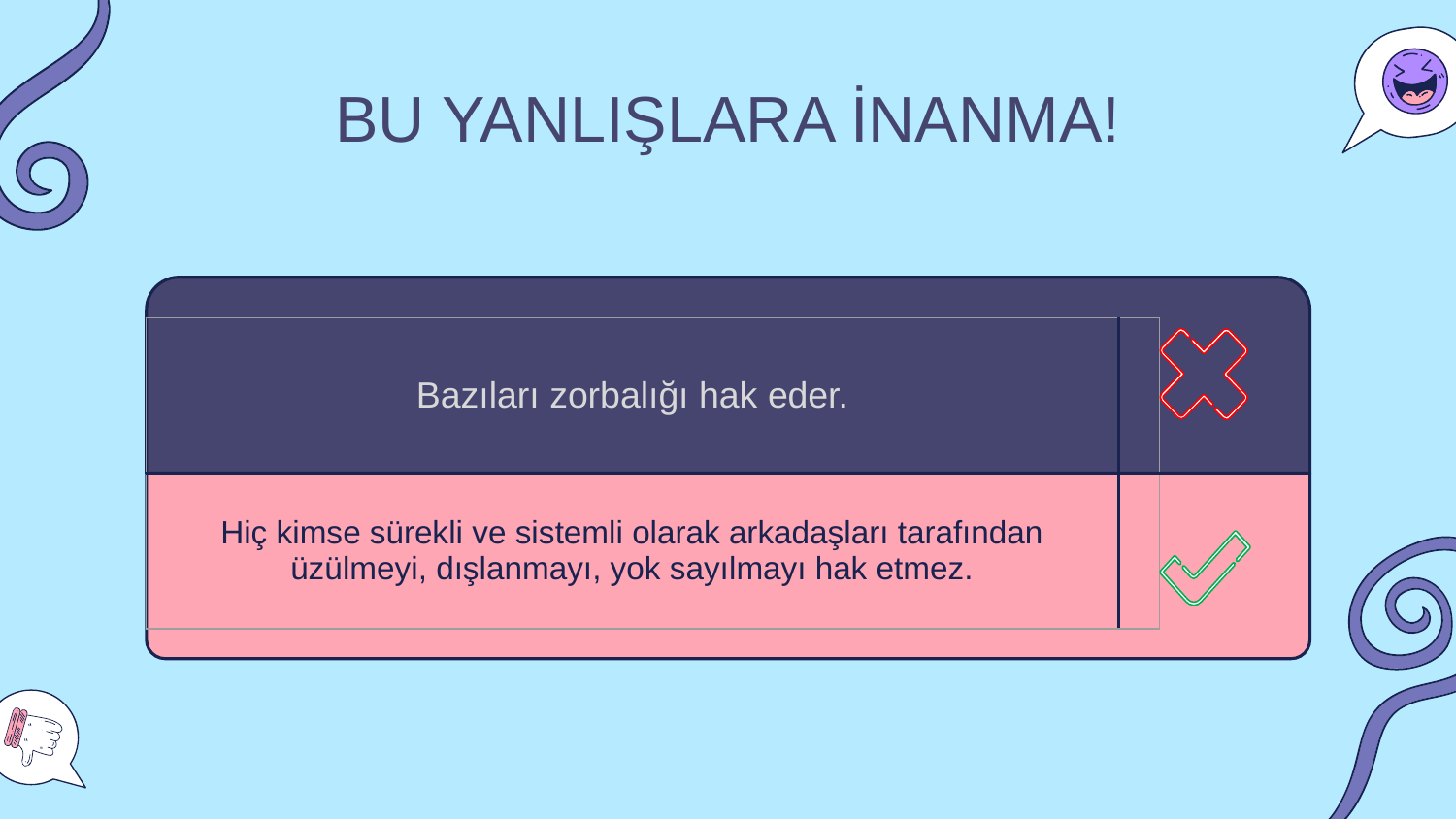

# BU YANLIŞLARA İNANMA!

| Bazıları zorbalığı hak eder. |  |
| --- | --- |
| Hiç kimse sürekli ve sistemli olarak arkadaşları tarafından üzülmeyi, dışlanmayı, yok sayılmayı hak etmez. |  |